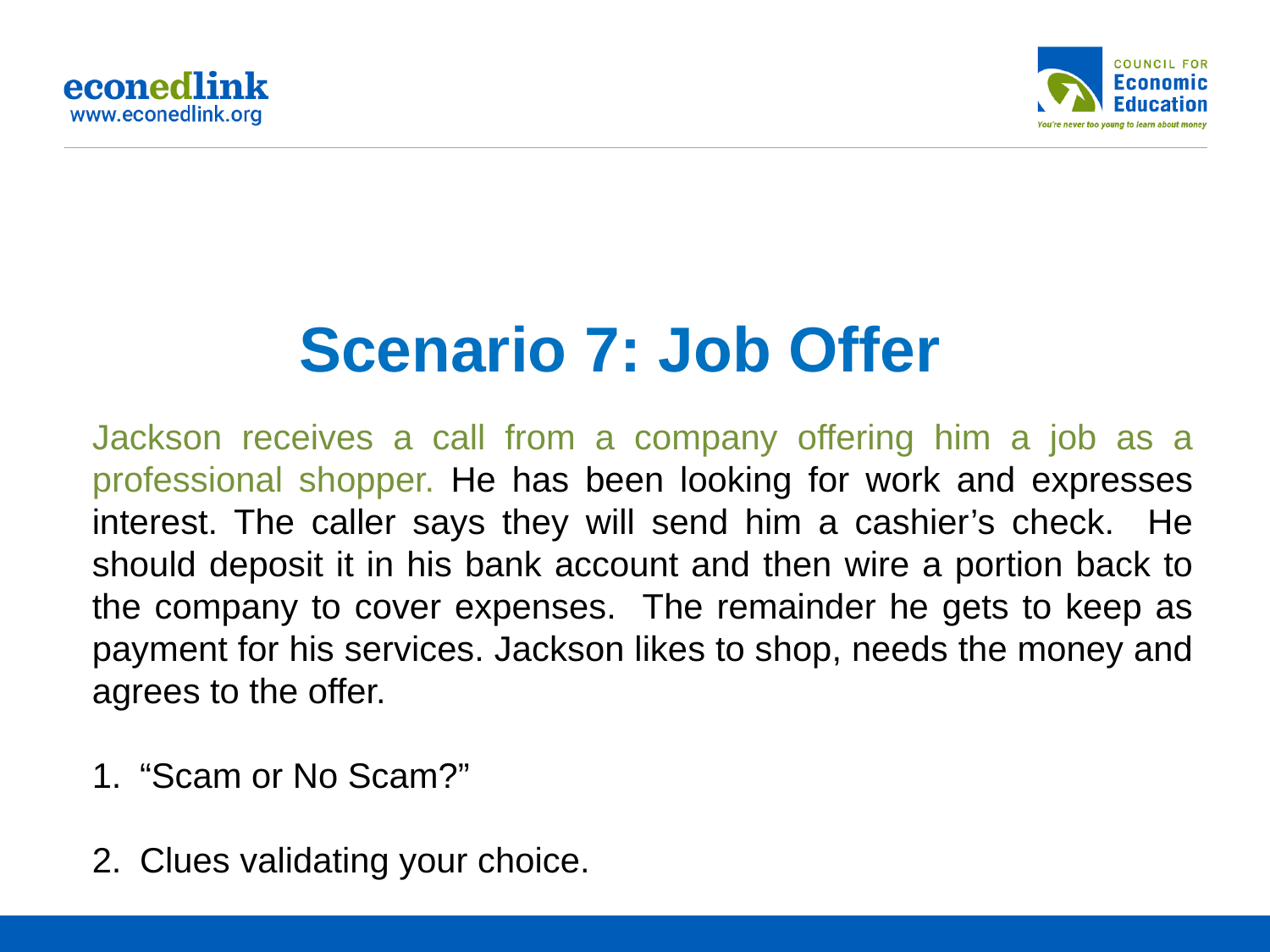

# Scenario 7: Job Offer
Jackson receives a call from a company offering him a job as a professional shopper. He has been looking for work and expresses interest. The caller says they will send him a cashier’s check.  He should deposit it in his bank account and then wire a portion back to the company to cover expenses.  The remainder he gets to keep as payment for his services. Jackson likes to shop, needs the money and agrees to the offer.

“Scam or No Scam?”

Clues validating your choice.